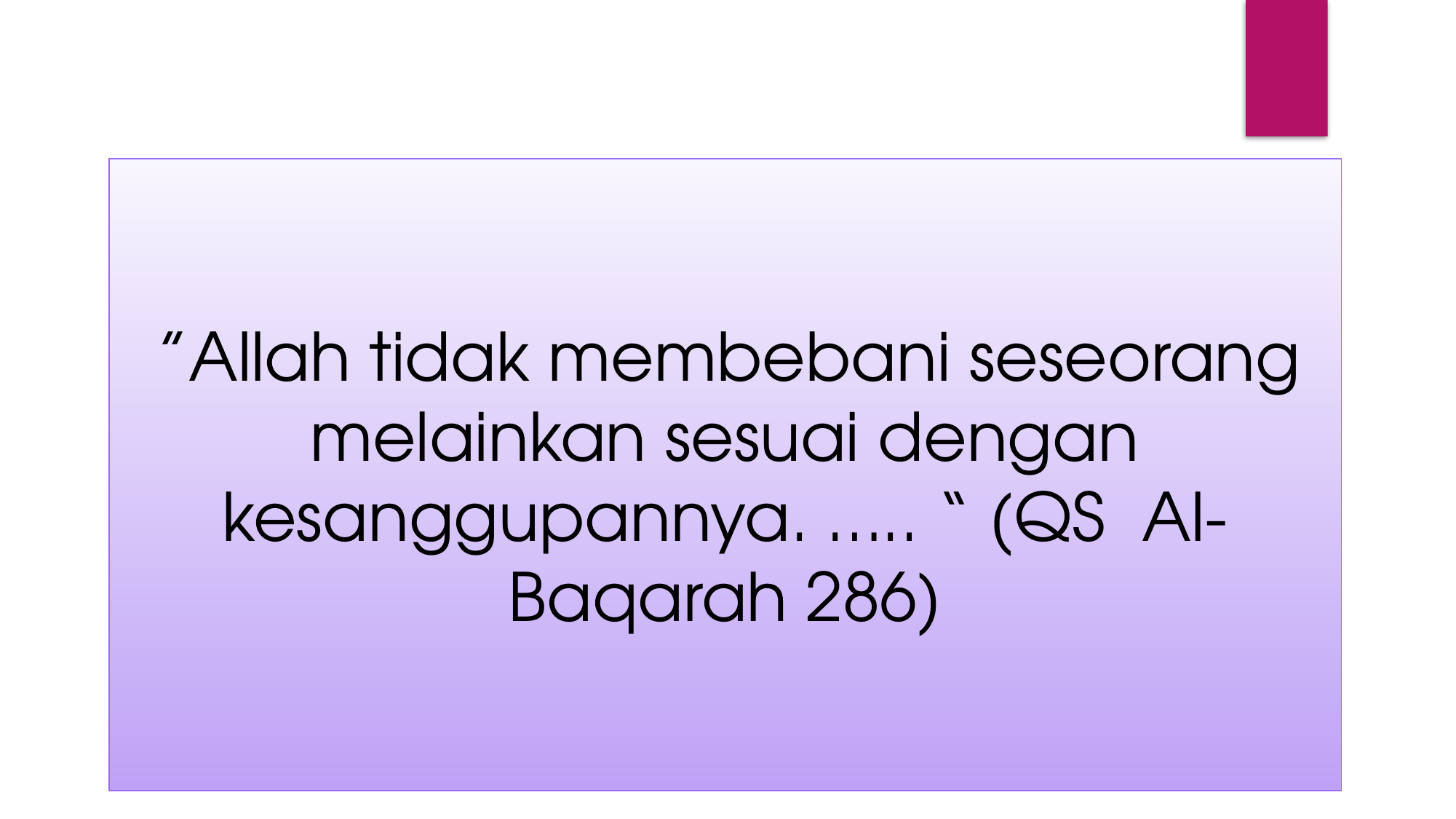

”Allah tidak membebani seseorang melainkan sesuai dengan kesanggupannya. ….. “ (QS  Al-Baqarah 286)